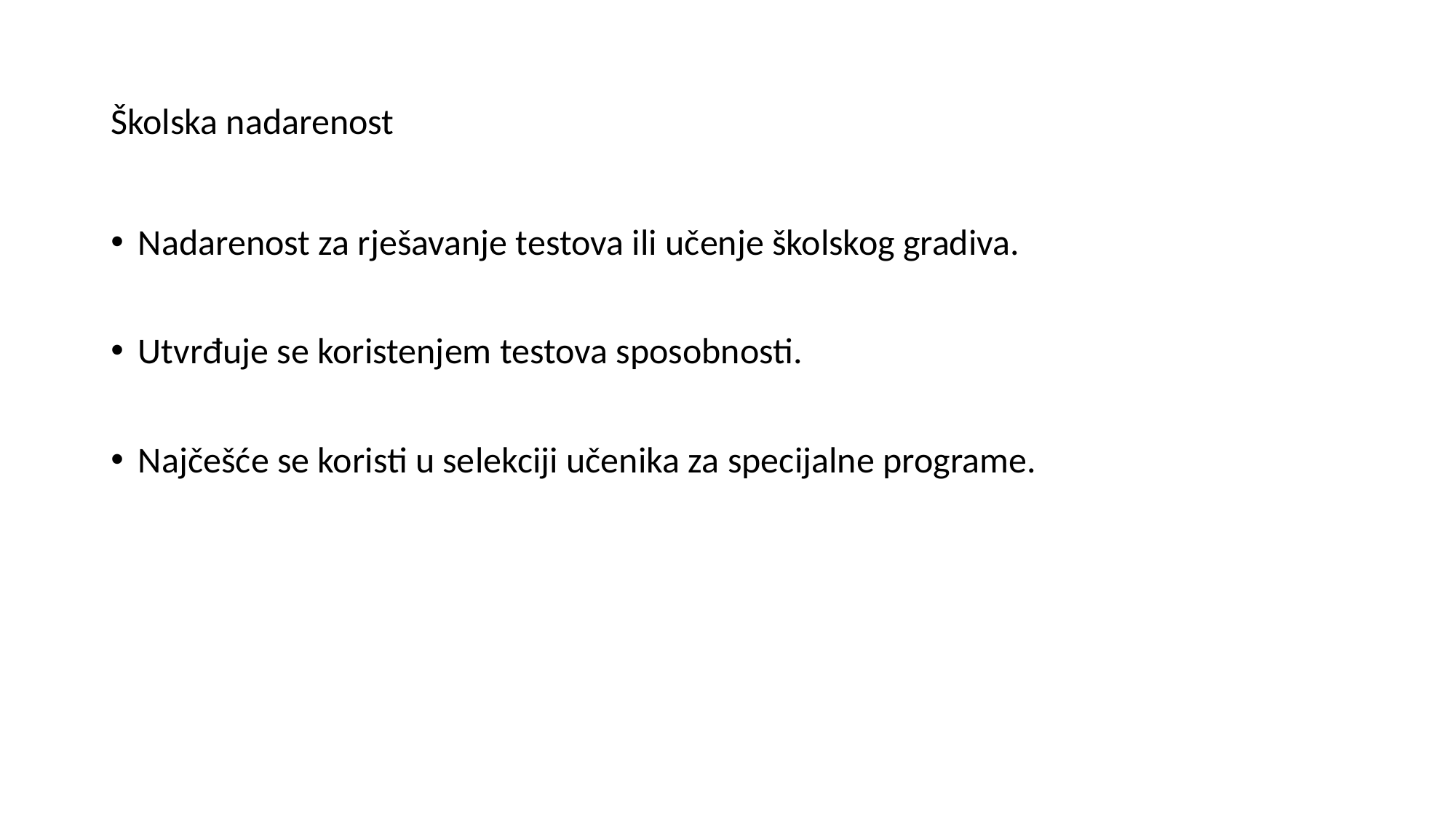

# Školska nadarenost
Nadarenost za rješavanje testova ili učenje školskog gradiva.

Utvrđuje se koristenjem testova sposobnosti.

Najčešće se koristi u selekciji učenika za specijalne programe.